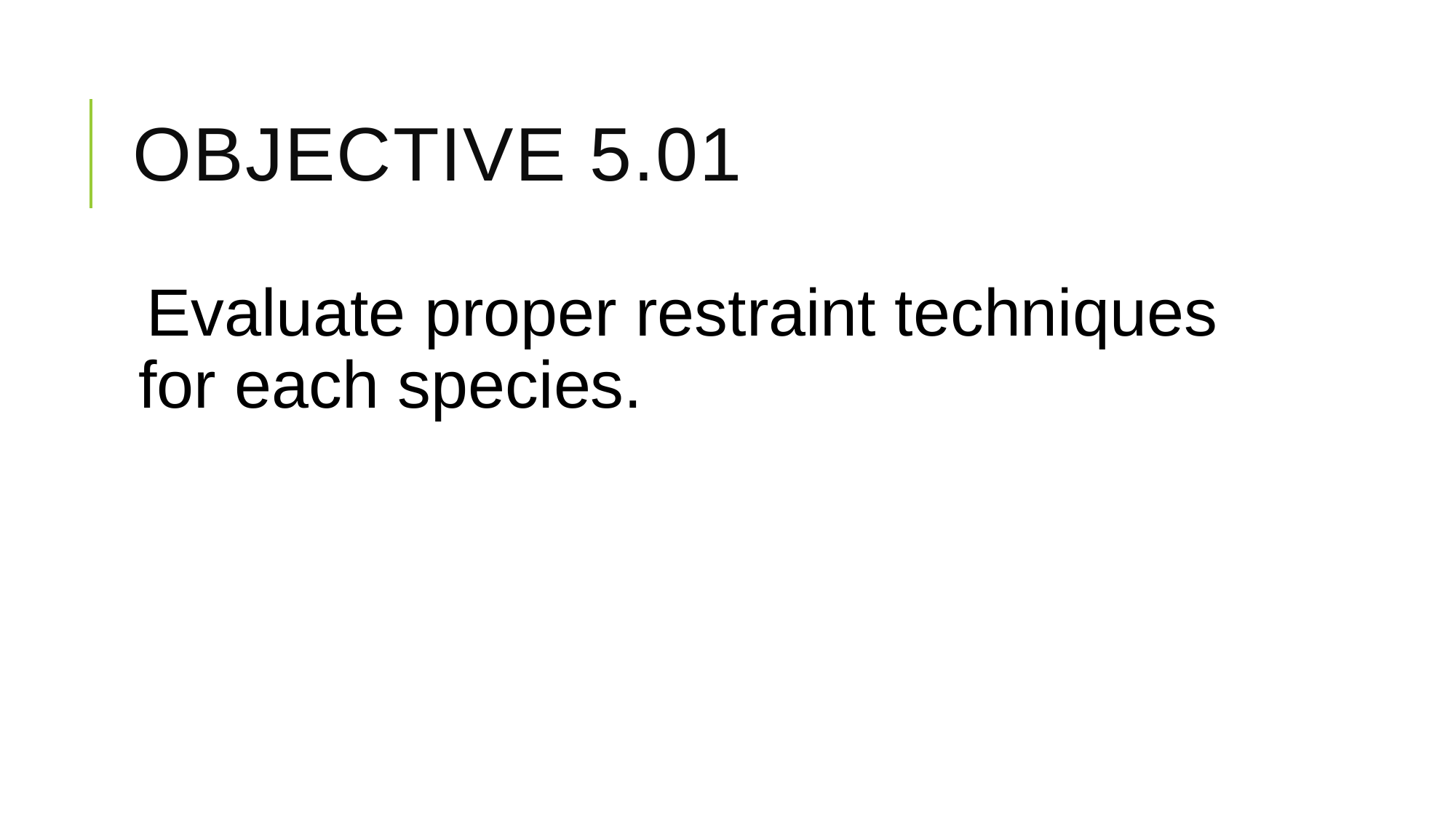

# Objective 5.01
Evaluate proper restraint techniques for each species.